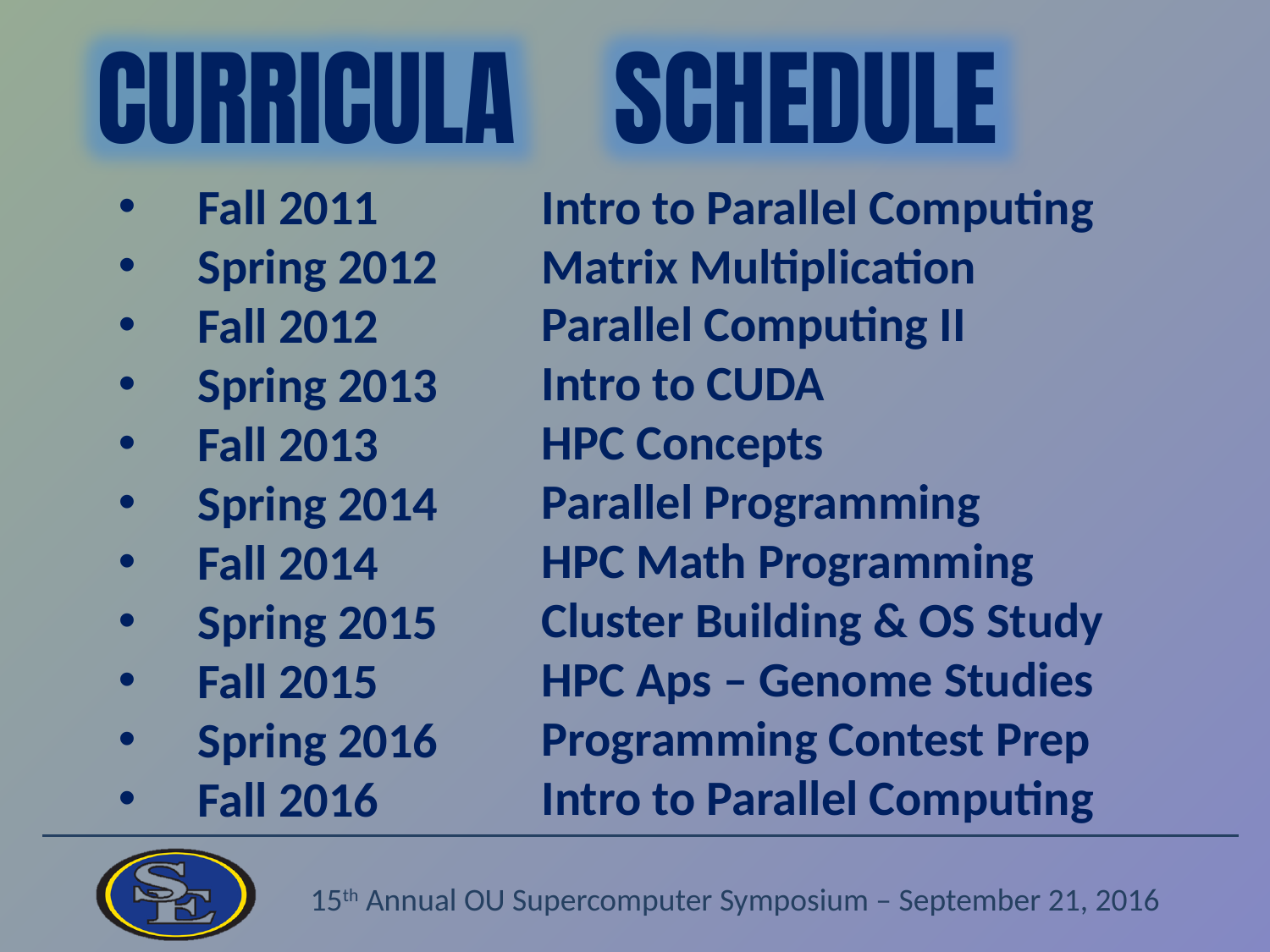

CURRICULA    SCHEDULE
Fall 2011
Spring 2012
Fall 2012
Spring 2013
Fall 2013
Spring 2014
Fall 2014
Spring 2015
Fall 2015
Spring 2016
Fall 2016
Intro to Parallel Computing
Matrix Multiplication
Parallel Computing II
Intro to CUDA
HPC Concepts
Parallel Programming
HPC Math Programming
Cluster Building & OS Study
HPC Aps – Genome Studies
Programming Contest Prep
Intro to Parallel Computing